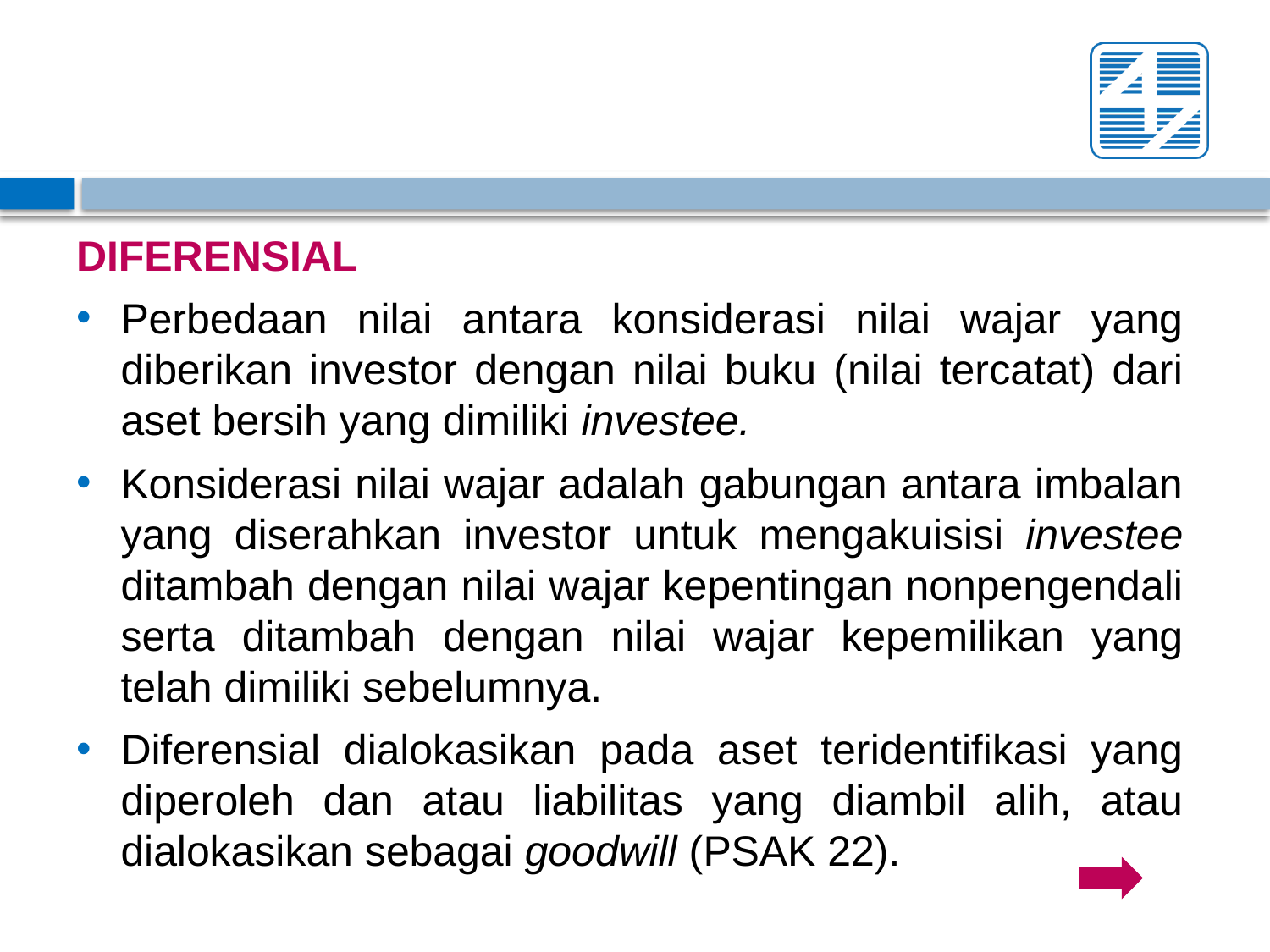

DIFERENSIAL
Perbedaan nilai antara konsiderasi nilai wajar yang diberikan investor dengan nilai buku (nilai tercatat) dari aset bersih yang dimiliki investee.
Konsiderasi nilai wajar adalah gabungan antara imbalan yang diserahkan investor untuk mengakuisisi investee ditambah dengan nilai wajar kepentingan nonpengendali serta ditambah dengan nilai wajar kepemilikan yang telah dimiliki sebelumnya.
Diferensial dialokasikan pada aset teridentifikasi yang diperoleh dan atau liabilitas yang diambil alih, atau dialokasikan sebagai goodwill (PSAK 22).